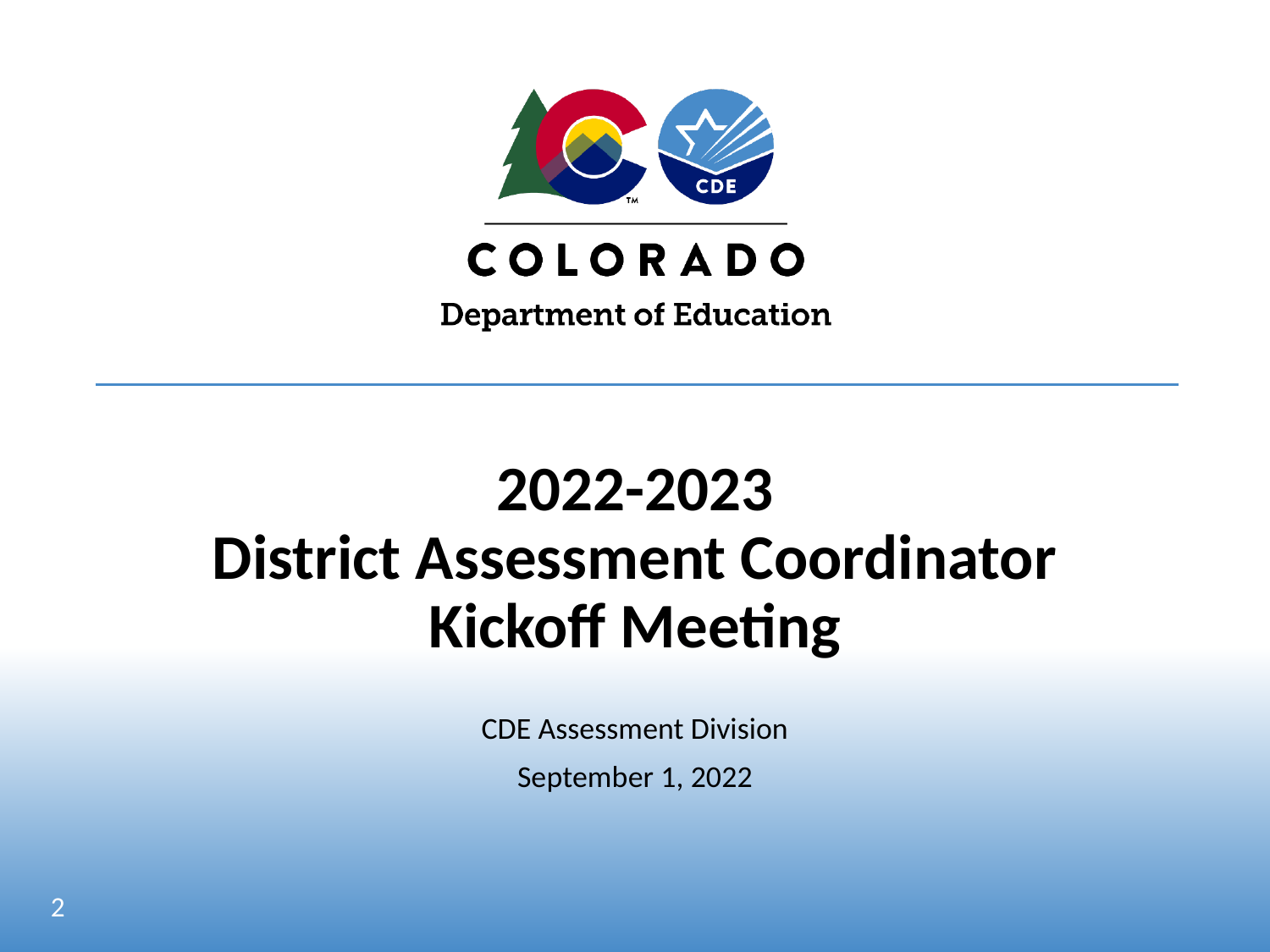

# 2022-2023 District Assessment Coordinator Kickoff Meeting
CDE Assessment Division
September 1, 2022
2